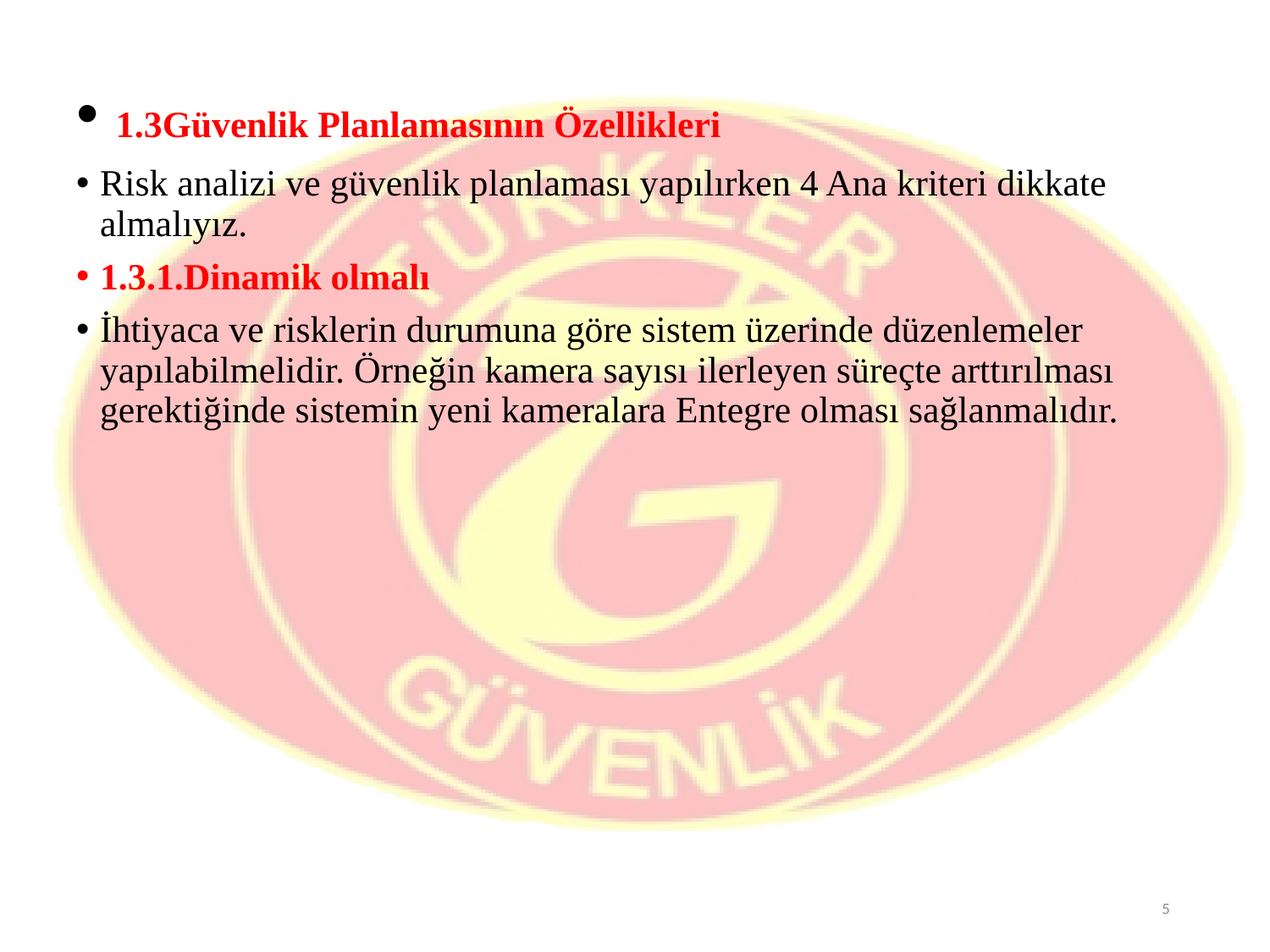

1.3Güvenlik Planlamasının Özellikleri
Risk analizi ve güvenlik planlaması yapılırken 4 Ana kriteri dikkate almalıyız.
1.3.1.Dinamik olmalı
İhtiyaca ve risklerin durumuna göre sistem üzerinde düzenlemeler yapılabilmelidir. Örneğin kamera sayısı ilerleyen süreçte arttırılması gerektiğinde sistemin yeni kameralara Entegre olması sağlanmalıdır.
5